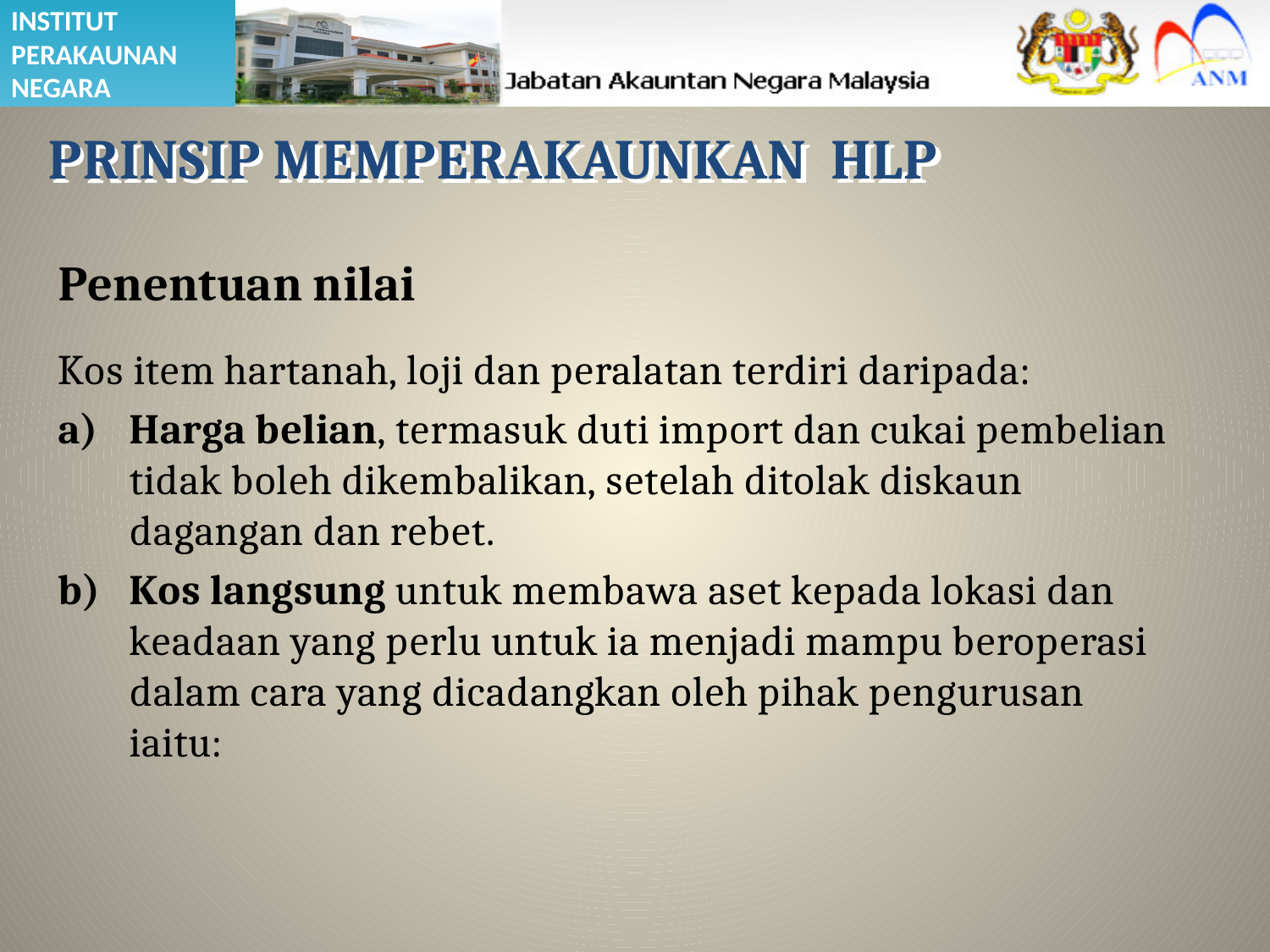

PRINSIP MEMPERAKAUNKAN  HLP
# Penentuan nilai
Kos item hartanah, loji dan peralatan terdiri daripada:
Harga belian, termasuk duti import dan cukai pembelian tidak boleh dikembalikan, setelah ditolak diskaun dagangan dan rebet.
Kos langsung untuk membawa aset kepada lokasi dan keadaan yang perlu untuk ia menjadi mampu beroperasi dalam cara yang dicadangkan oleh pihak pengurusan iaitu: